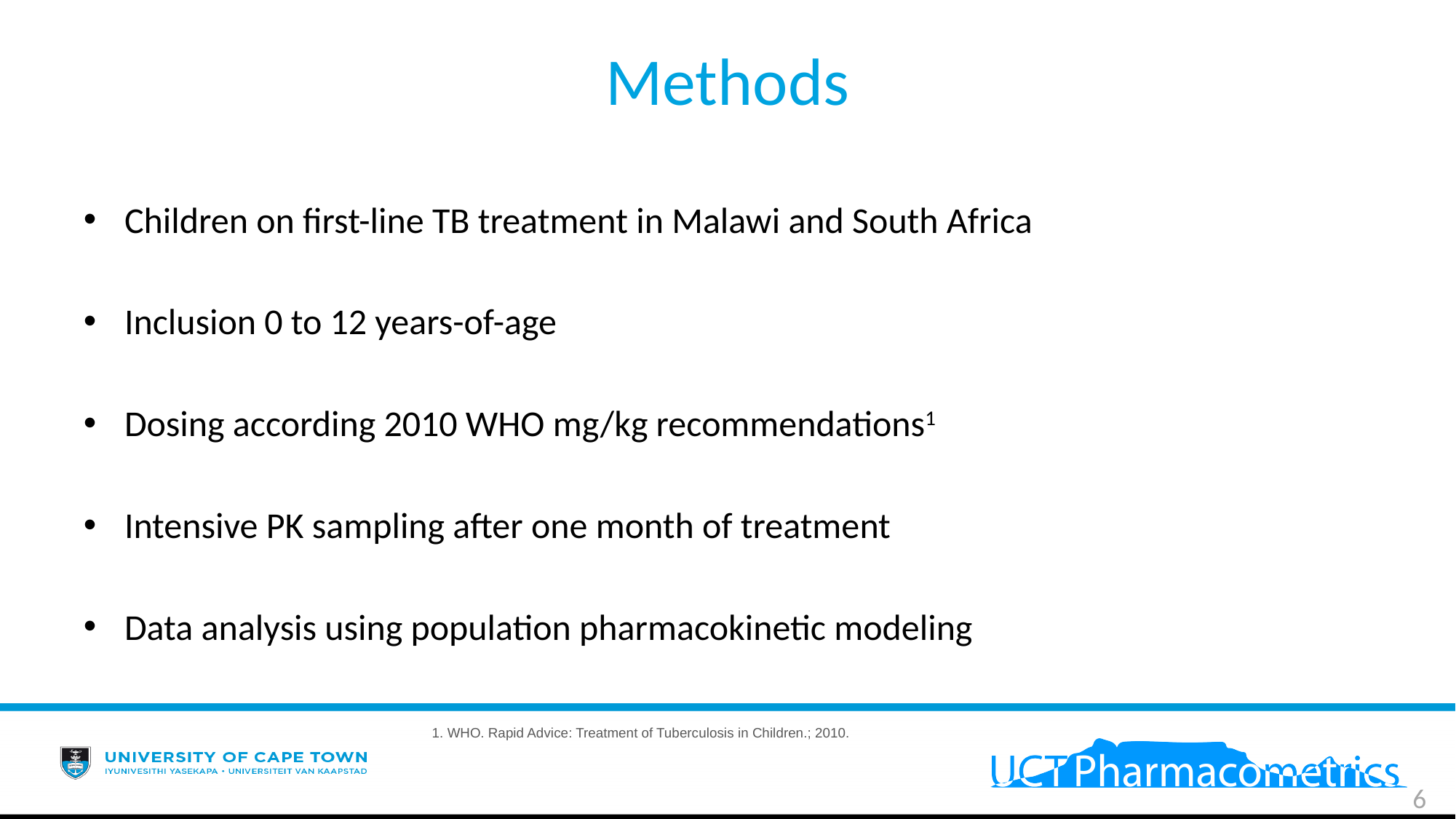

# Methods
Children on first-line TB treatment in Malawi and South Africa

Inclusion 0 to 12 years-of-age

Dosing according 2010 WHO mg/kg recommendations1

Intensive PK sampling after one month of treatment

Data analysis using population pharmacokinetic modeling

1. WHO. Rapid Advice: Treatment of Tuberculosis in Children.; 2010.

6